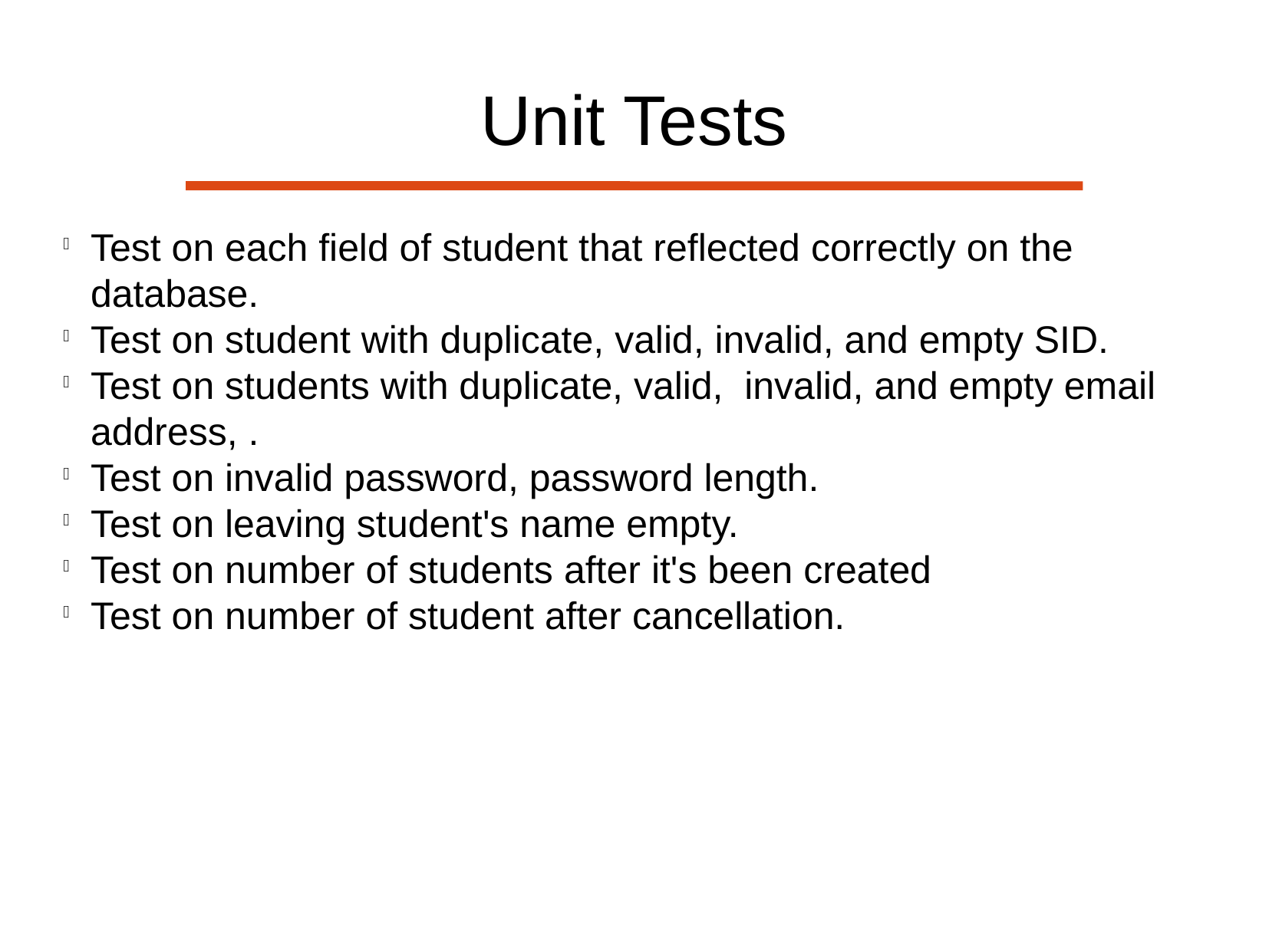

Unit Tests

Test on each field of student that reflected correctly on the database.
Test on student with duplicate, valid, invalid, and empty SID.
Test on students with duplicate, valid,  invalid, and empty email address, .
Test on invalid password, password length.
Test on leaving student's name empty.
Test on number of students after it's been created
Test on number of student after cancellation.